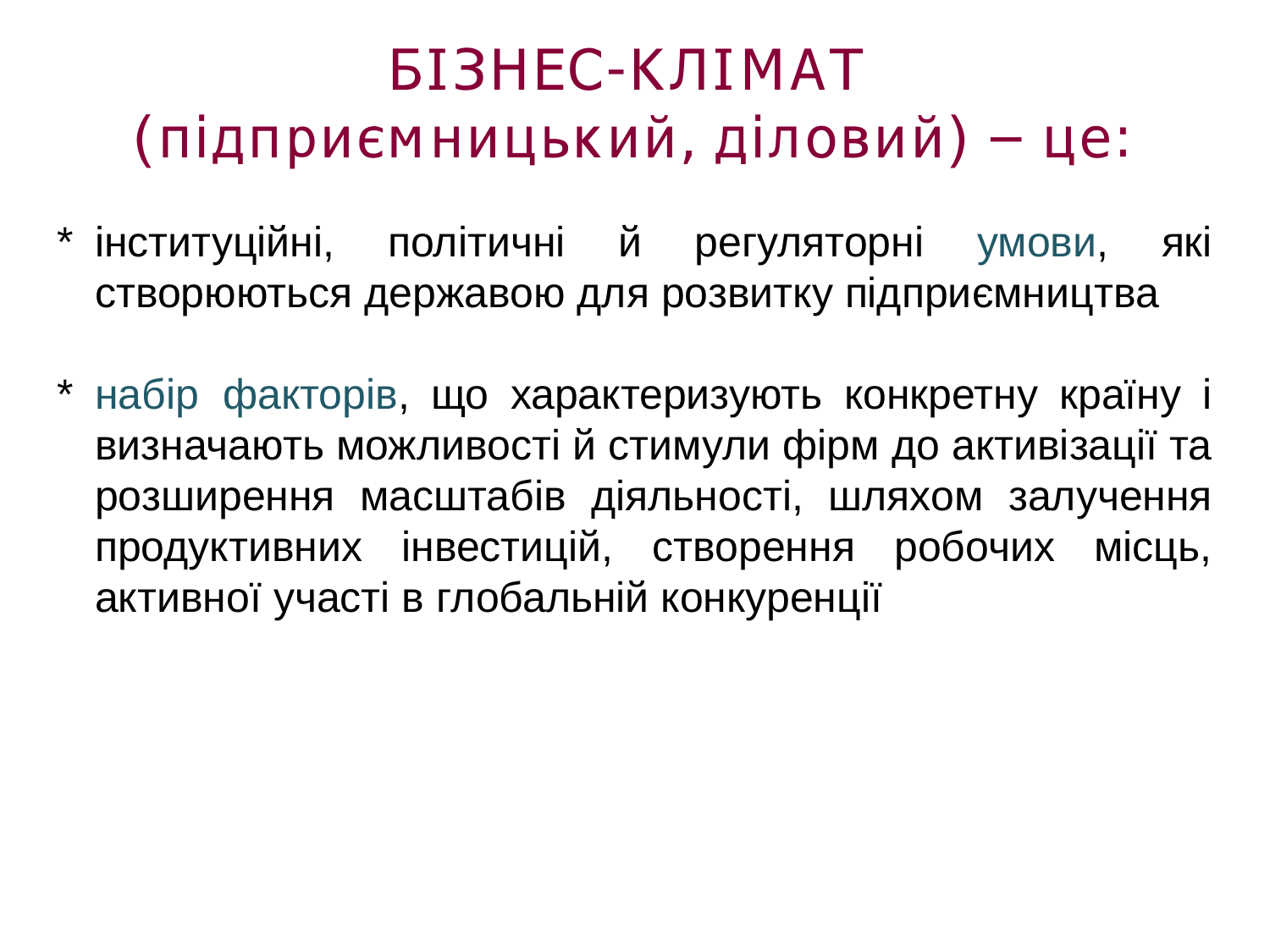

# БІЗНЕС-КЛІМАТ (підприємницький, діловий) – це:
*	інституційні, політичні й регуляторні умови, які створюються державою для розвитку підприємництва

*	набір факторів, що характеризують конкретну країну і визначають можливості й стимули фірм до активізації та розширення масштабів діяльності, шляхом залучення продуктивних інвестицій, створення робочих місць, активної участі в глобальній конкуренції